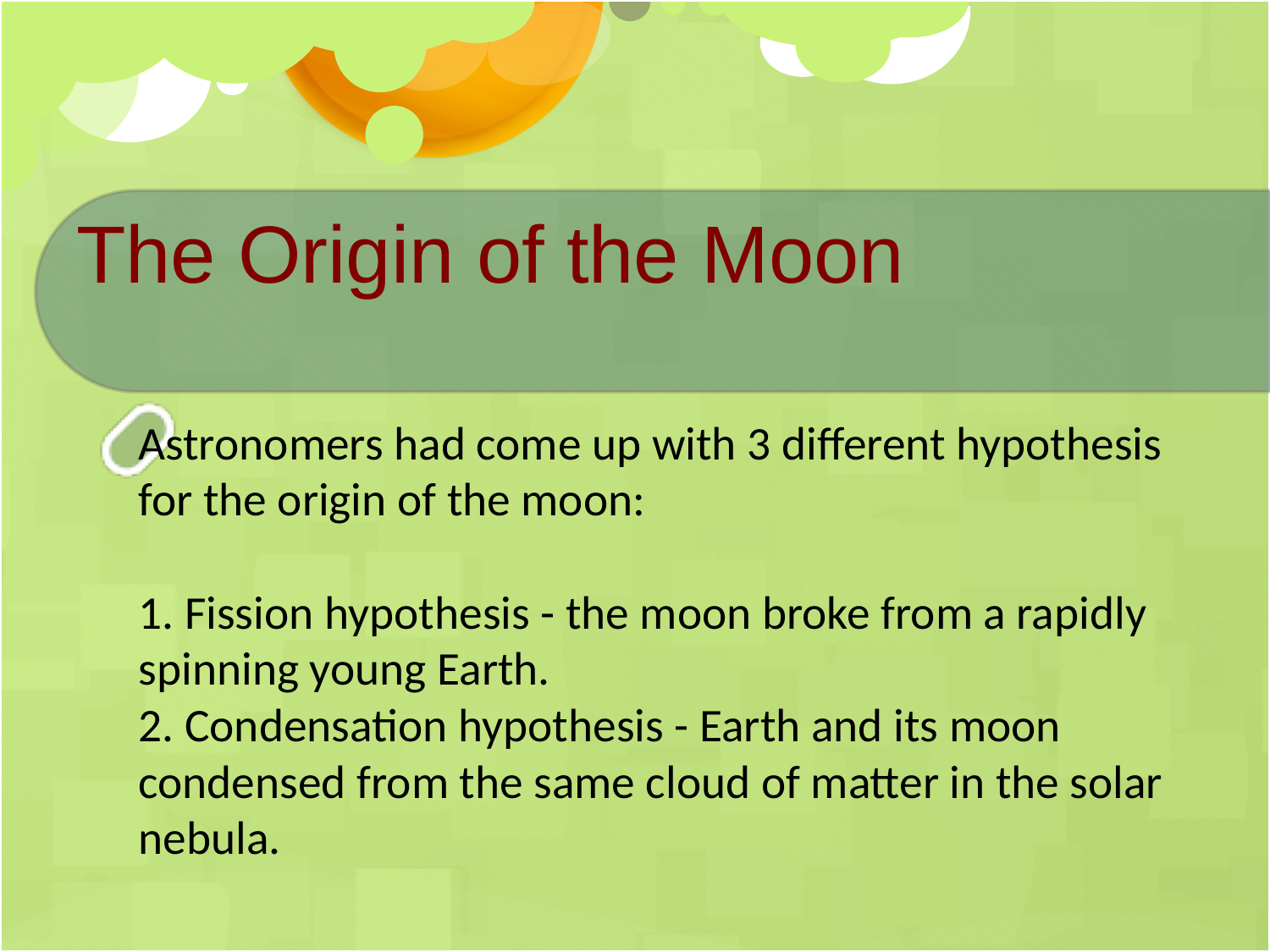

# The Origin of the Moon

Astronomers had come up with 3 different hypothesis for the origin of the moon:
1. Fission hypothesis - the moon broke from a rapidly spinning young Earth.
2. Condensation hypothesis - Earth and its moon condensed from the same cloud of matter in the solar nebula.